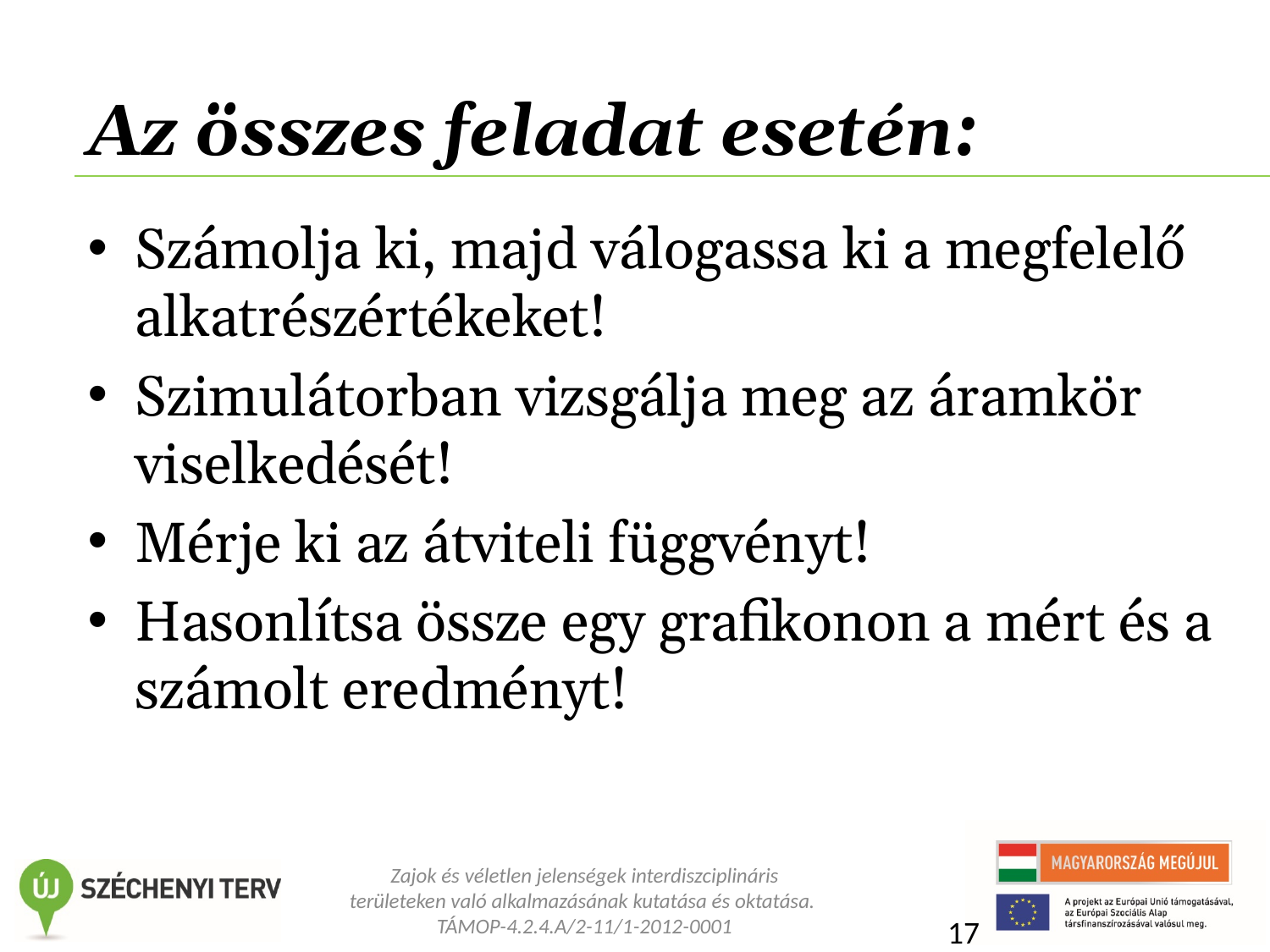

# Az összes feladat esetén:
Számolja ki, majd válogassa ki a megfelelő alkatrészértékeket!
Szimulátorban vizsgálja meg az áramkör viselkedését!
Mérje ki az átviteli függvényt!
Hasonlítsa össze egy grafikonon a mért és a számolt eredményt!
17